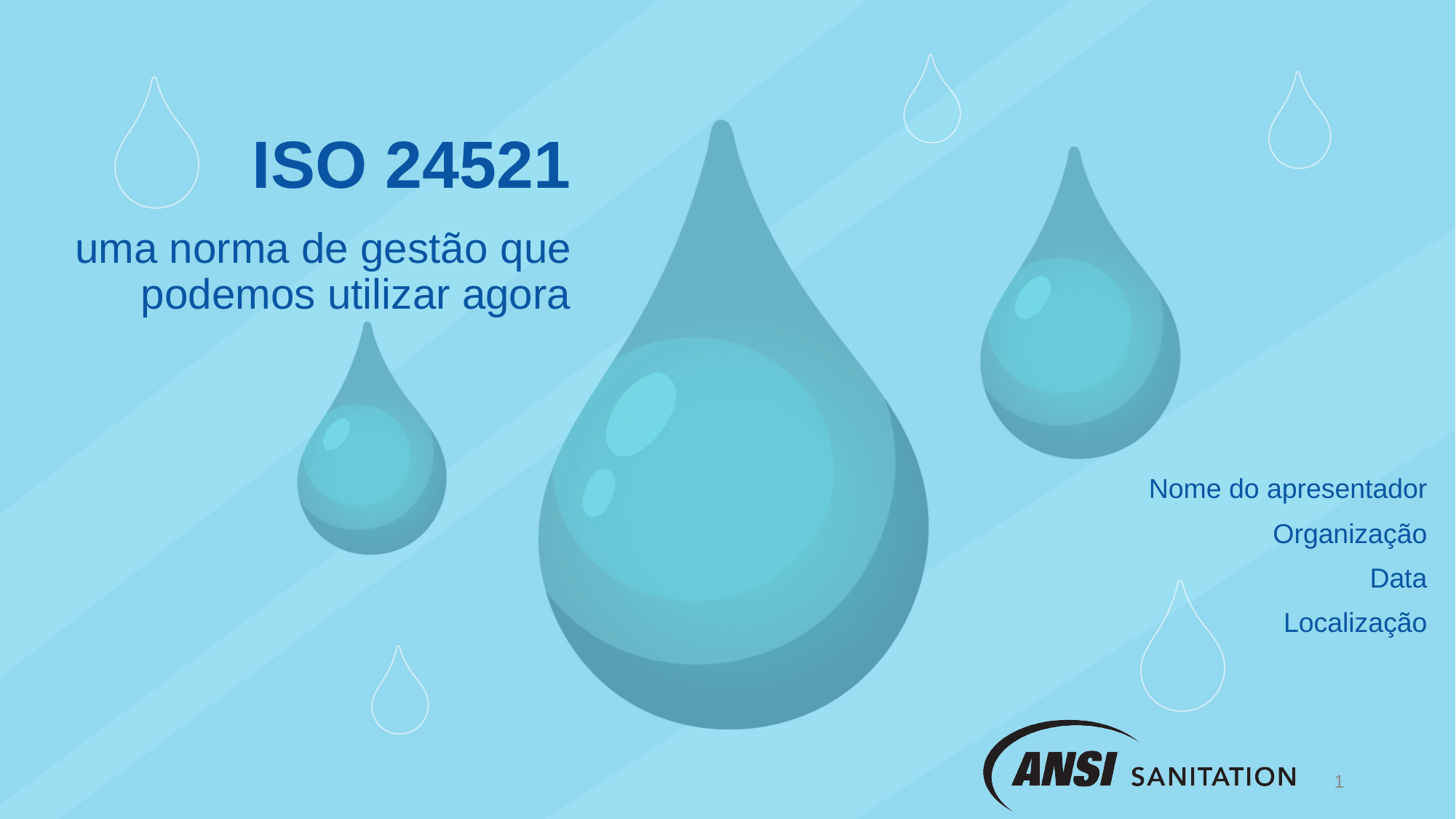

# ISO 24521
uma norma de gestão que podemos utilizar agora

Nome do apresentador
Organização
Data
Localização

1